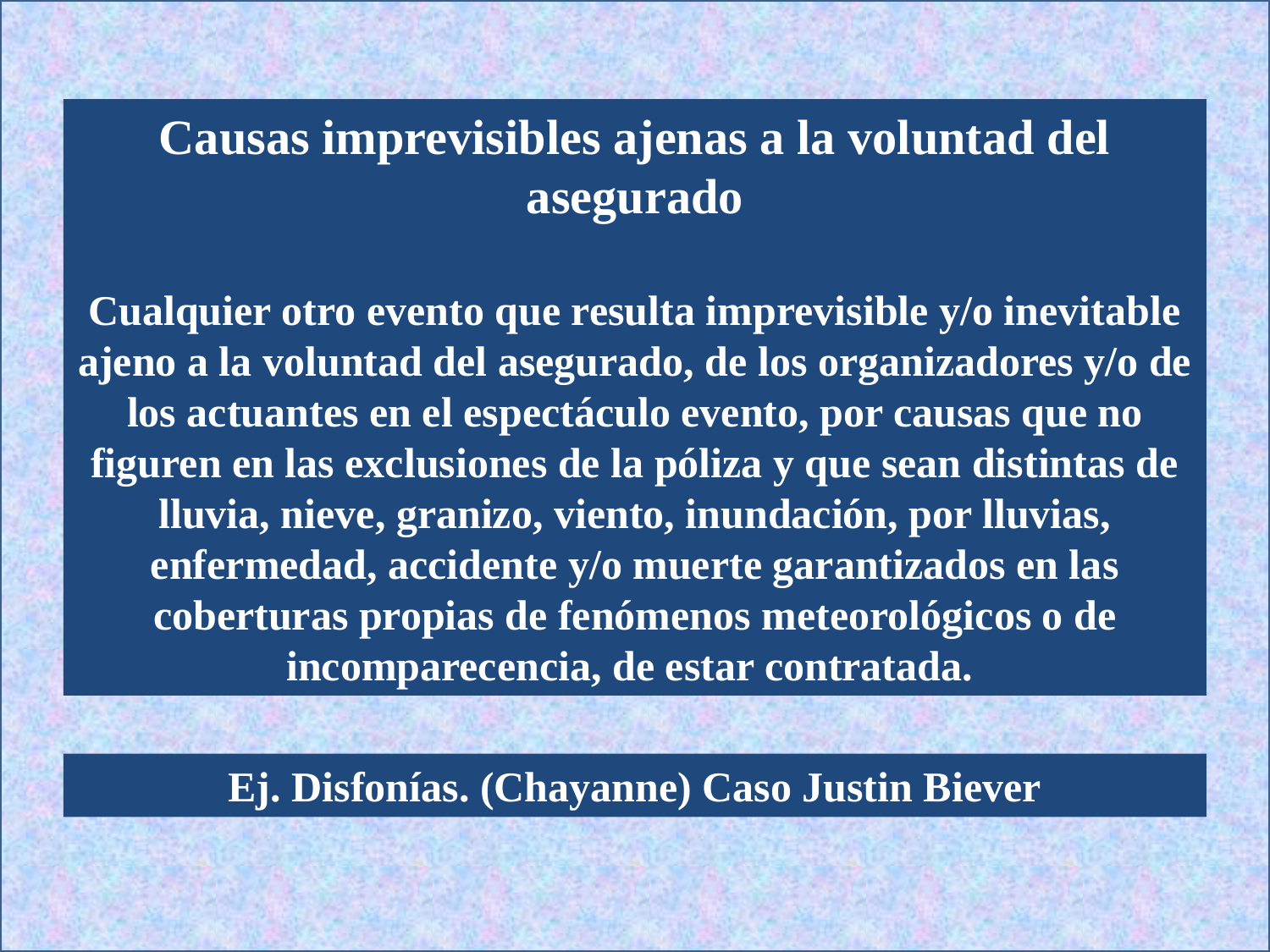

Causas imprevisibles ajenas a la voluntad del asegurado

Cualquier otro evento que resulta imprevisible y/o inevitable ajeno a la voluntad del asegurado, de los organizadores y/o de los actuantes en el espectáculo evento, por causas que no figuren en las exclusiones de la póliza y que sean distintas de lluvia, nieve, granizo, viento, inundación, por lluvias, enfermedad, accidente y/o muerte garantizados en las coberturas propias de fenómenos meteorológicos o de incomparecencia, de estar contratada.
Ej. Disfonías. (Chayanne) Caso Justin Biever